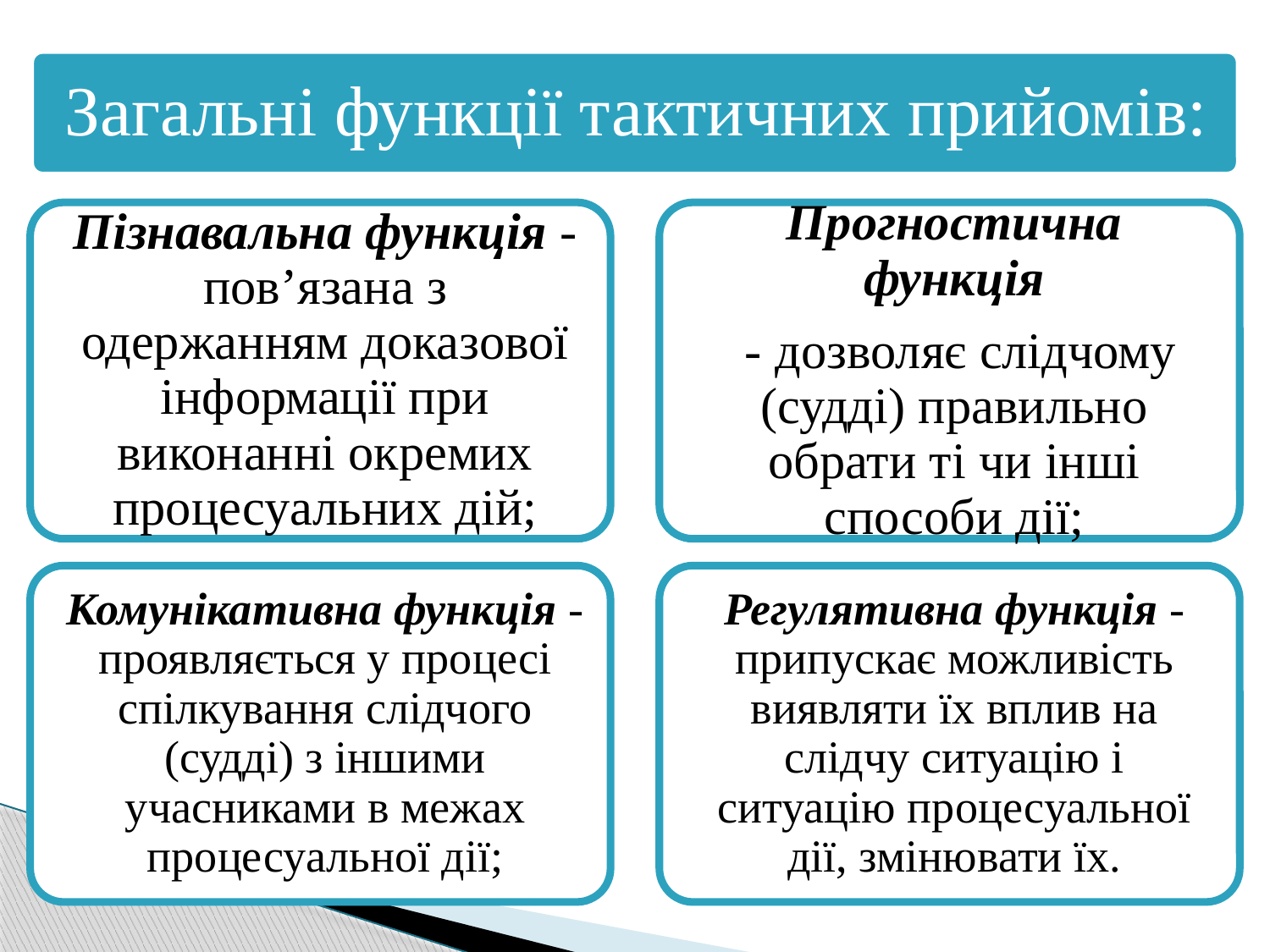

Загальні функції тактичних прийомів:
Пізнавальна функція -пов’язана з одержанням доказової інформації при виконанні окремих процесуальних дій;
Комунікативна функція -проявляється у процесі спілкування слідчого (судді) з іншими учасниками в межах процесуальної дії;
Прогностична функція
 - дозволяє слідчому (судді) правильно обрати ті чи інші способи дії;
Регулятивна функція - припускає можливість виявляти їх вплив на слідчу ситуацію і ситуацію процесуальної дії, змінювати їх.